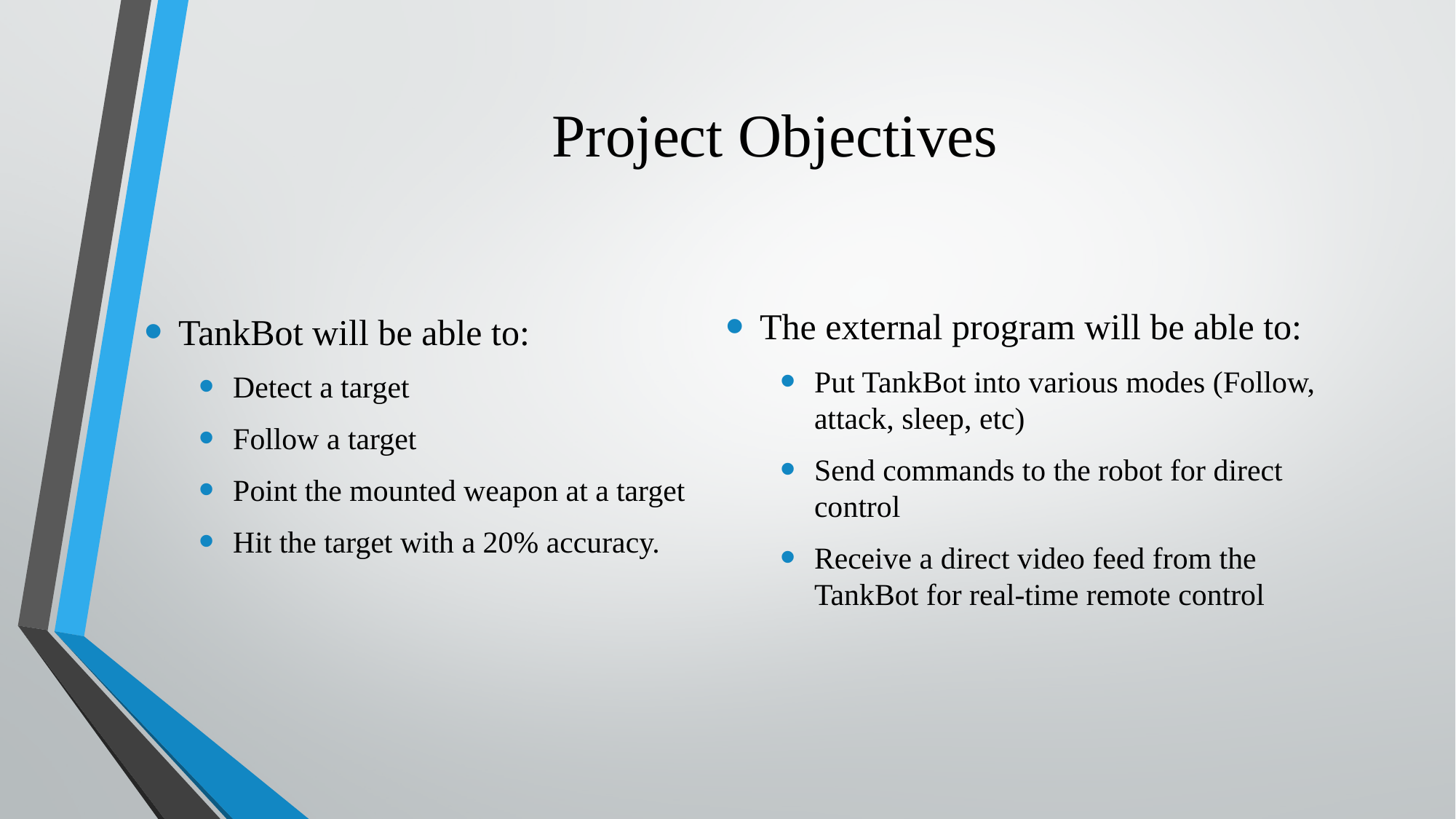

# Project Objectives
The external program will be able to:
Put TankBot into various modes (Follow, attack, sleep, etc)
Send commands to the robot for direct control
Receive a direct video feed from the TankBot for real-time remote control
TankBot will be able to:
Detect a target
Follow a target
Point the mounted weapon at a target
Hit the target with a 20% accuracy.